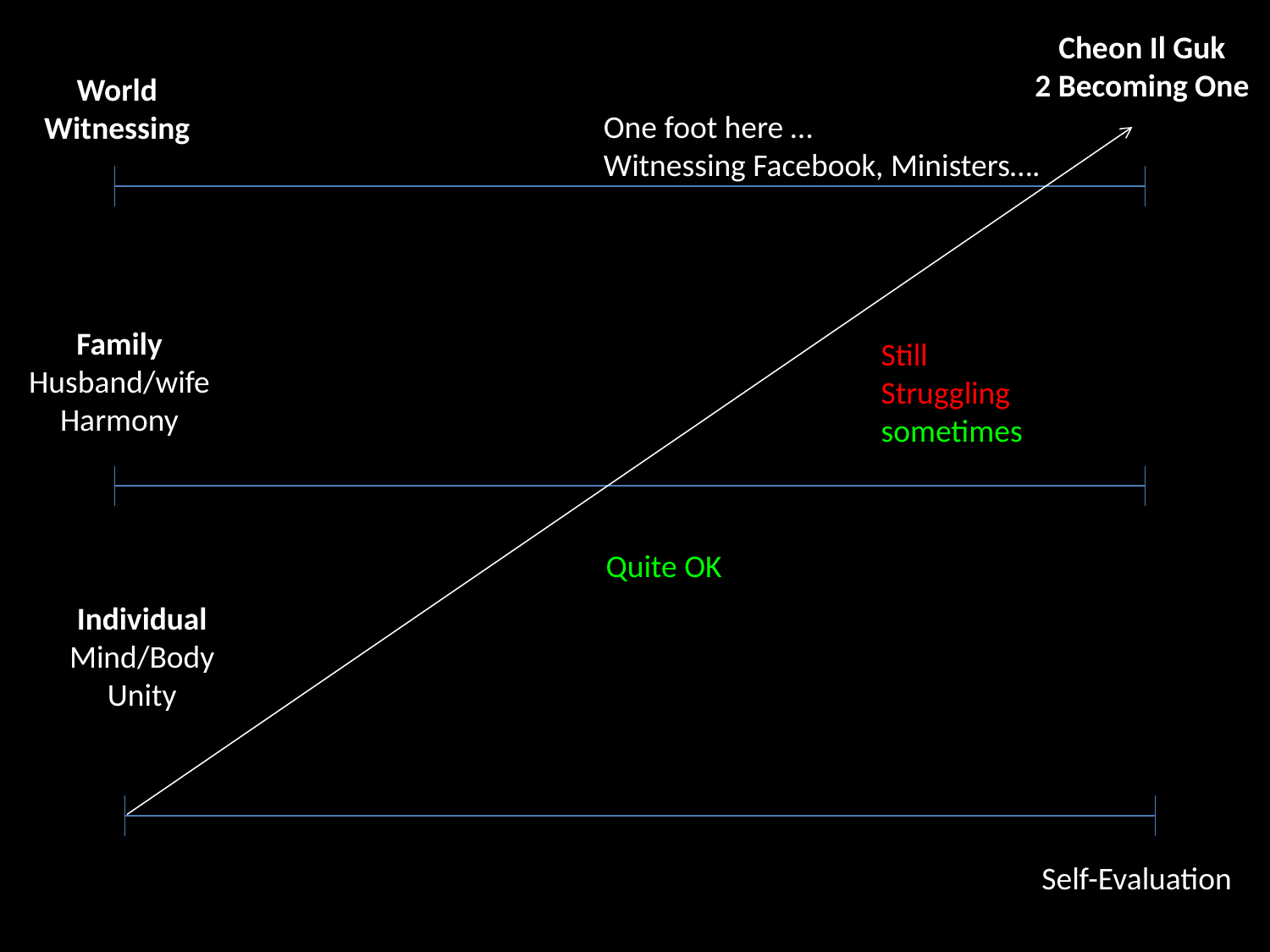

Cheon Il Guk
2 Becoming One
World
Witnessing
One foot here …
Witnessing Facebook, Ministers….
Family
Husband/wife
Harmony
Still
Struggling
sometimes
Quite OK
Individual
Mind/Body
Unity
Self-Evaluation